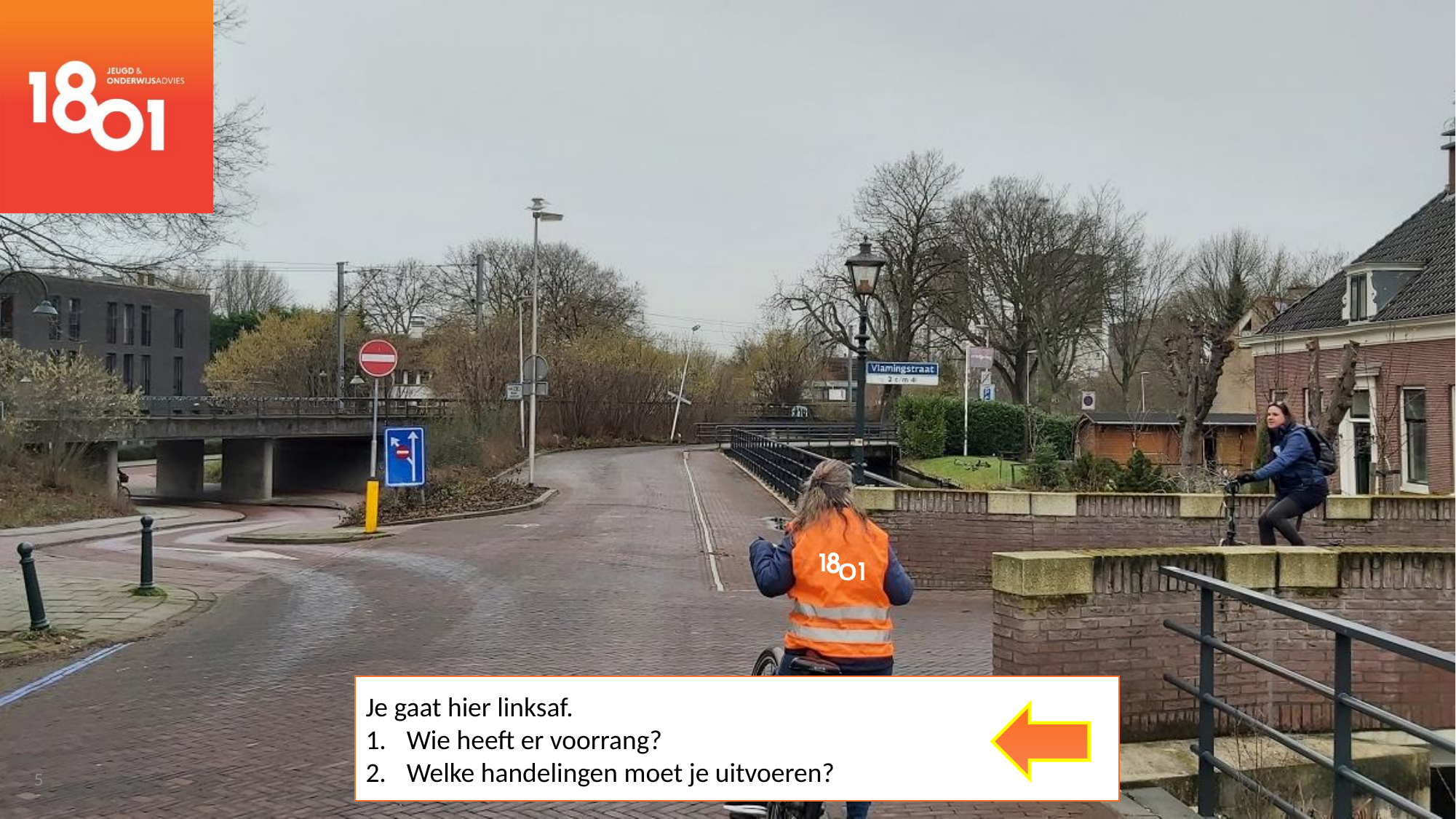

1
O
1
8

Je gaat hier linksaf.
Wie heeft er voorrang?
Welke handelingen moet je uitvoeren?

5